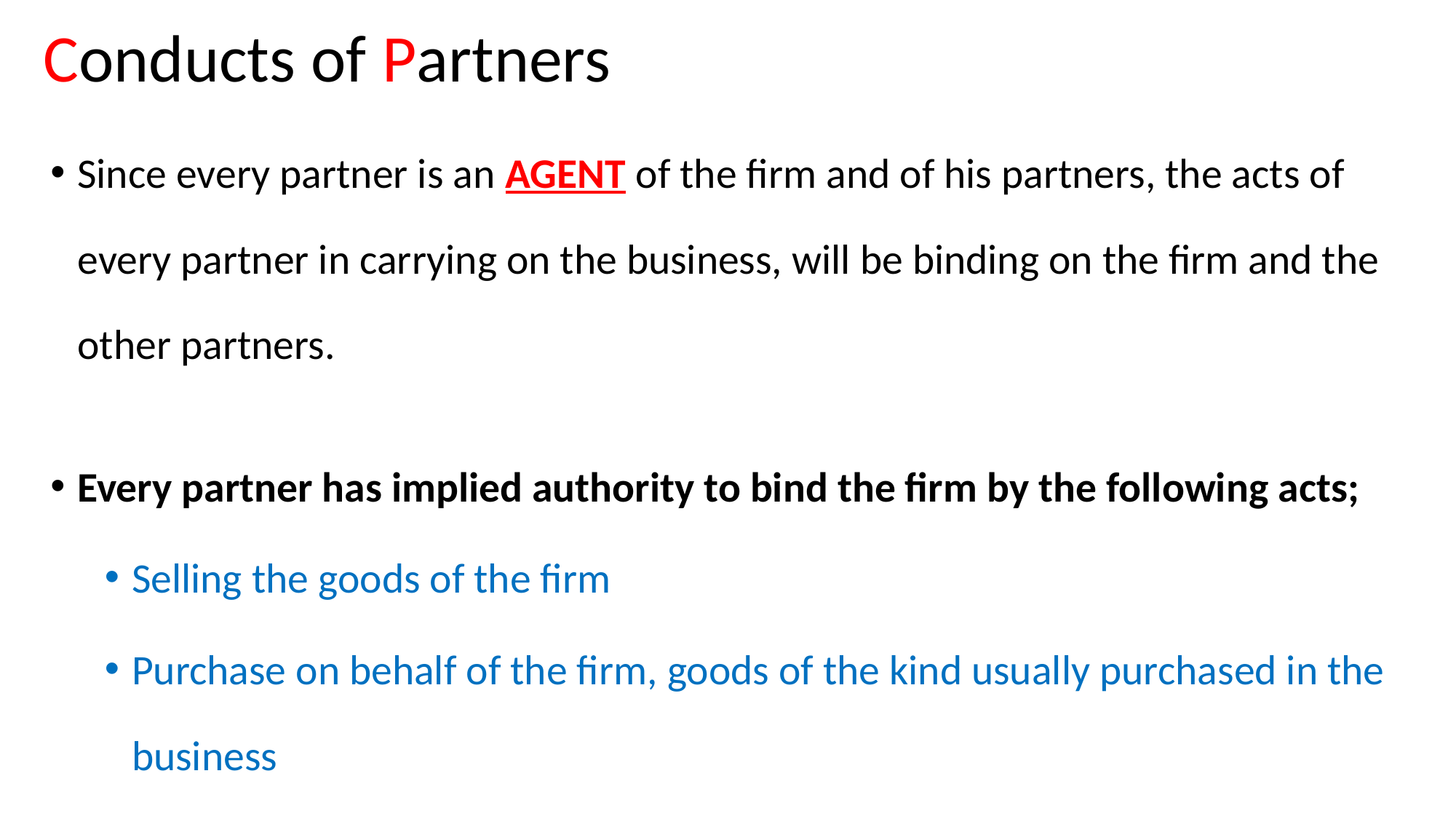

# Conducts of Partners
Since every partner is an AGENT of the firm and of his partners, the acts of every partner in carrying on the business, will be binding on the firm and the other partners.

Every partner has implied authority to bind the firm by the following acts;
Selling the goods of the firm
Purchase on behalf of the firm, goods of the kind usually purchased in the business
Receiving payment of the firm’s debts and giving receipts for them